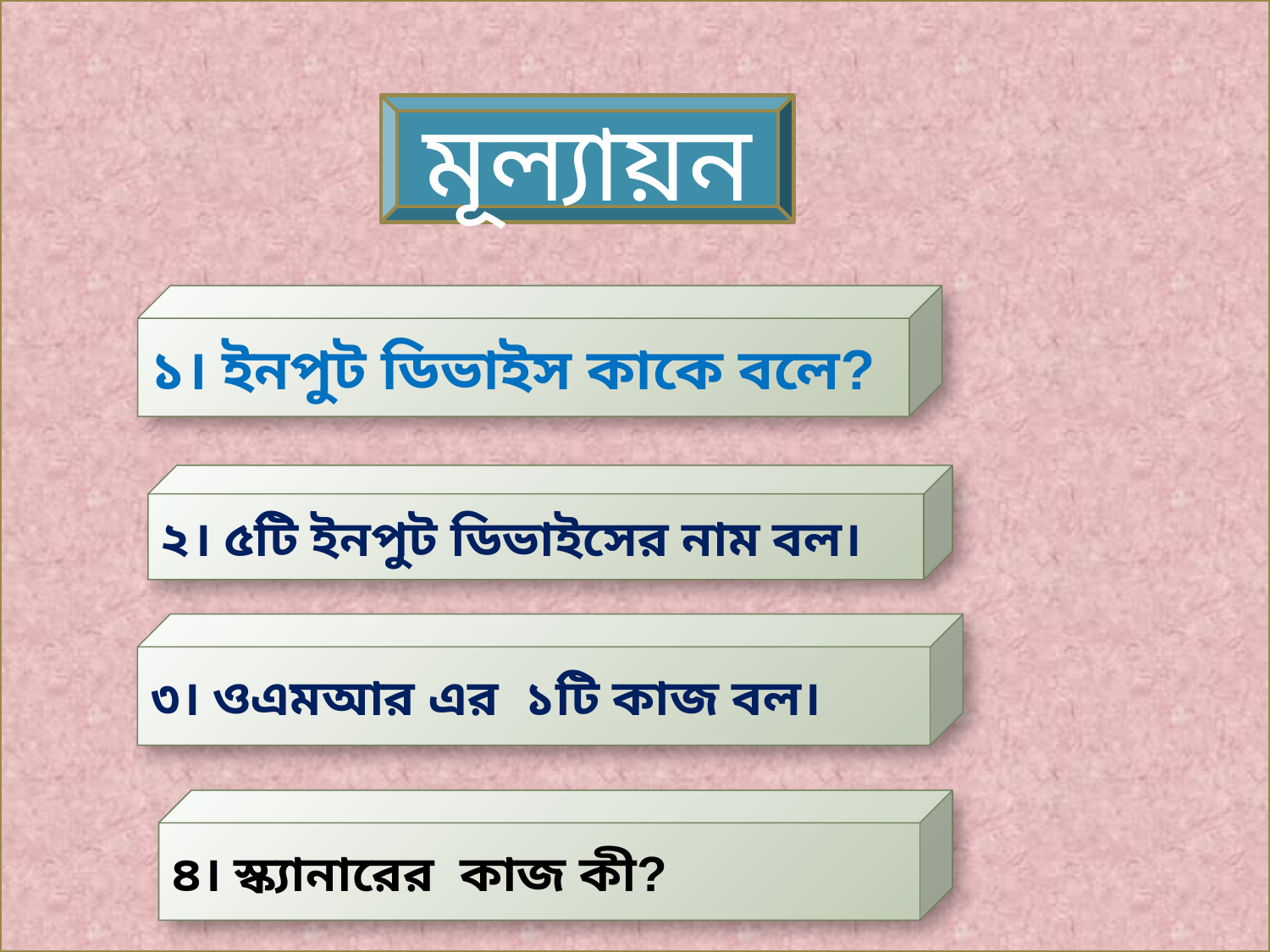

মূল্যায়ন
১। ইনপুট ডিভাইস কাকে বলে?
২। ৫টি ইনপুট ডিভাইসের নাম বল।
৩। ওএমআর এর  ১টি কাজ বল।
৪। স্ক্যানারের  কাজ কী?